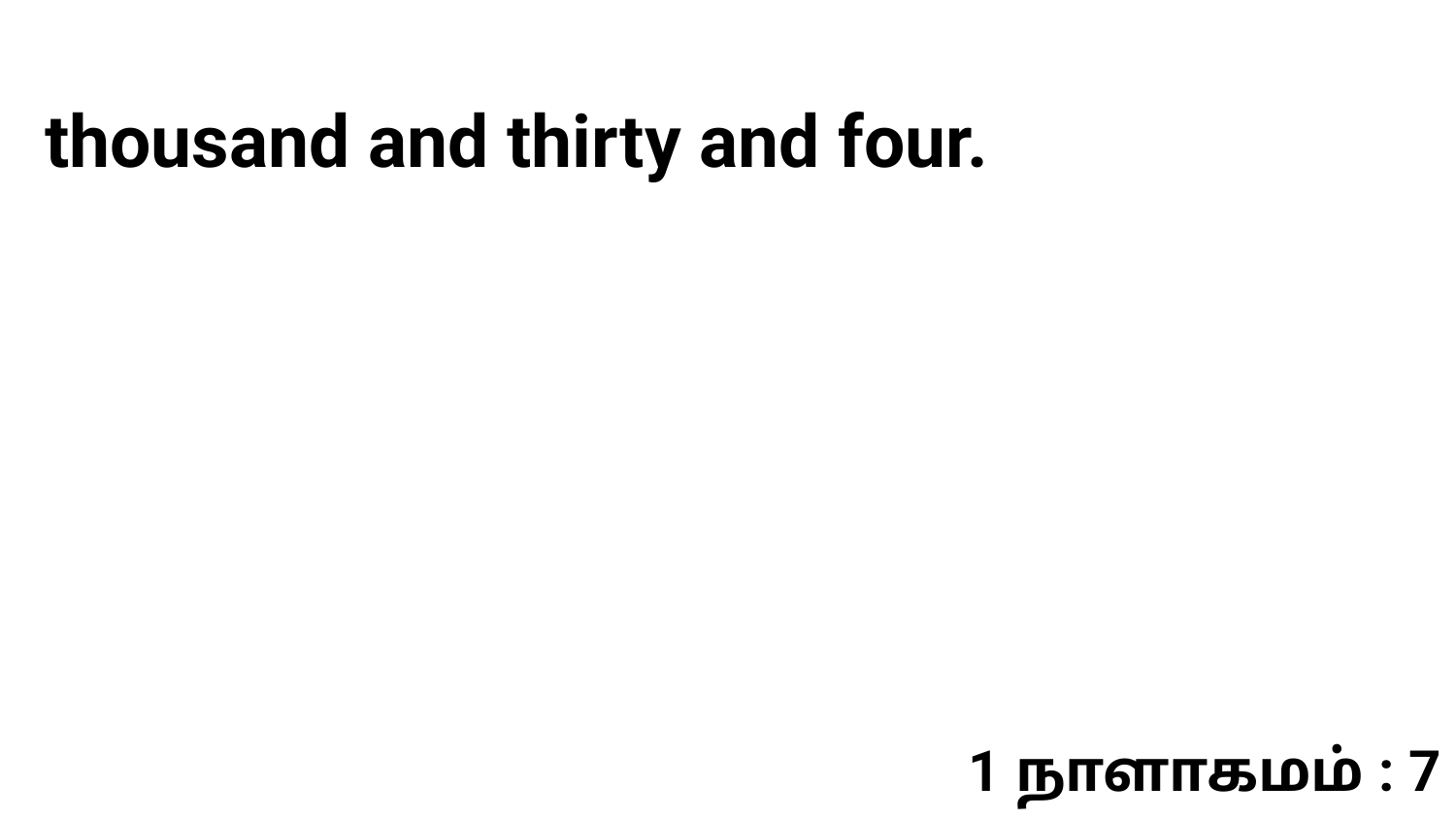

thousand and thirty and four.
1 நாளாகமம் : 7